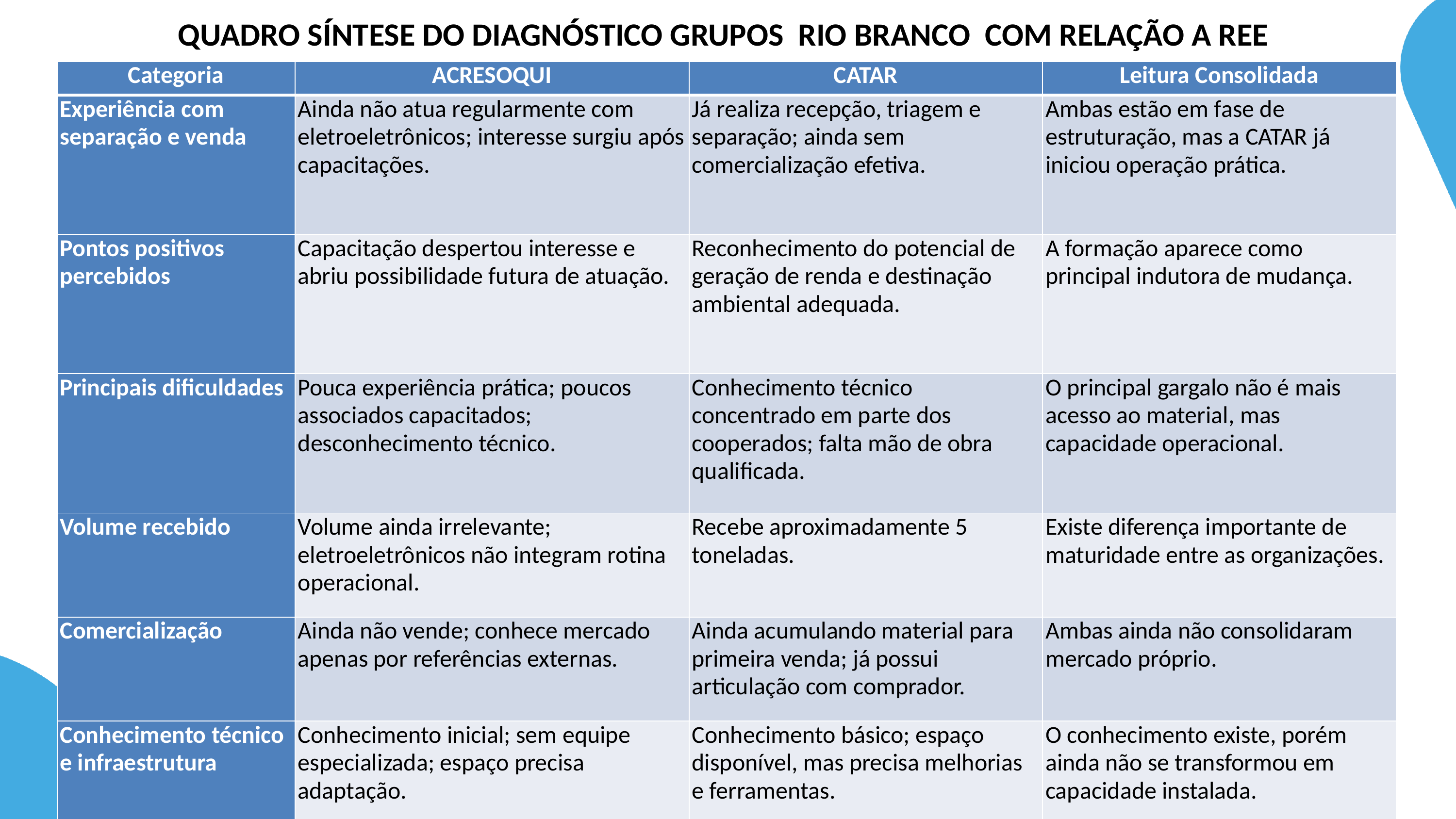

QUADRO SÍNTESE DO DIAGNÓSTICO GRUPOS  RIO BRANCO  COM RELAÇÃO A REE
| Categoria | ACRESOQUI | CATAR | Leitura Consolidada |
| --- | --- | --- | --- |
| Experiência com separação e venda | Ainda não atua regularmente com eletroeletrônicos; interesse surgiu após capacitações. | Já realiza recepção, triagem e separação; ainda sem comercialização efetiva. | Ambas estão em fase de estruturação, mas a CATAR já iniciou operação prática. |
| Pontos positivos percebidos | Capacitação despertou interesse e abriu possibilidade futura de atuação. | Reconhecimento do potencial de geração de renda e destinação ambiental adequada. | A formação aparece como principal indutora de mudança. |
| Principais dificuldades | Pouca experiência prática; poucos associados capacitados; desconhecimento técnico. | Conhecimento técnico concentrado em parte dos cooperados; falta mão de obra qualificada. | O principal gargalo não é mais acesso ao material, mas capacidade operacional. |
| Volume recebido | Volume ainda irrelevante; eletroeletrônicos não integram rotina operacional. | Recebe aproximadamente 5 toneladas. | Existe diferença importante de maturidade entre as organizações. |
| Comercialização | Ainda não vende; conhece mercado apenas por referências externas. | Ainda acumulando material para primeira venda; já possui articulação com comprador. | Ambas ainda não consolidaram mercado próprio. |
| Conhecimento técnico e infraestrutura | Conhecimento inicial; sem equipe especializada; espaço precisa adaptação. | Conhecimento básico; espaço disponível, mas precisa melhorias e ferramentas. | O conhecimento existe, porém ainda não se transformou em capacidade instalada. |